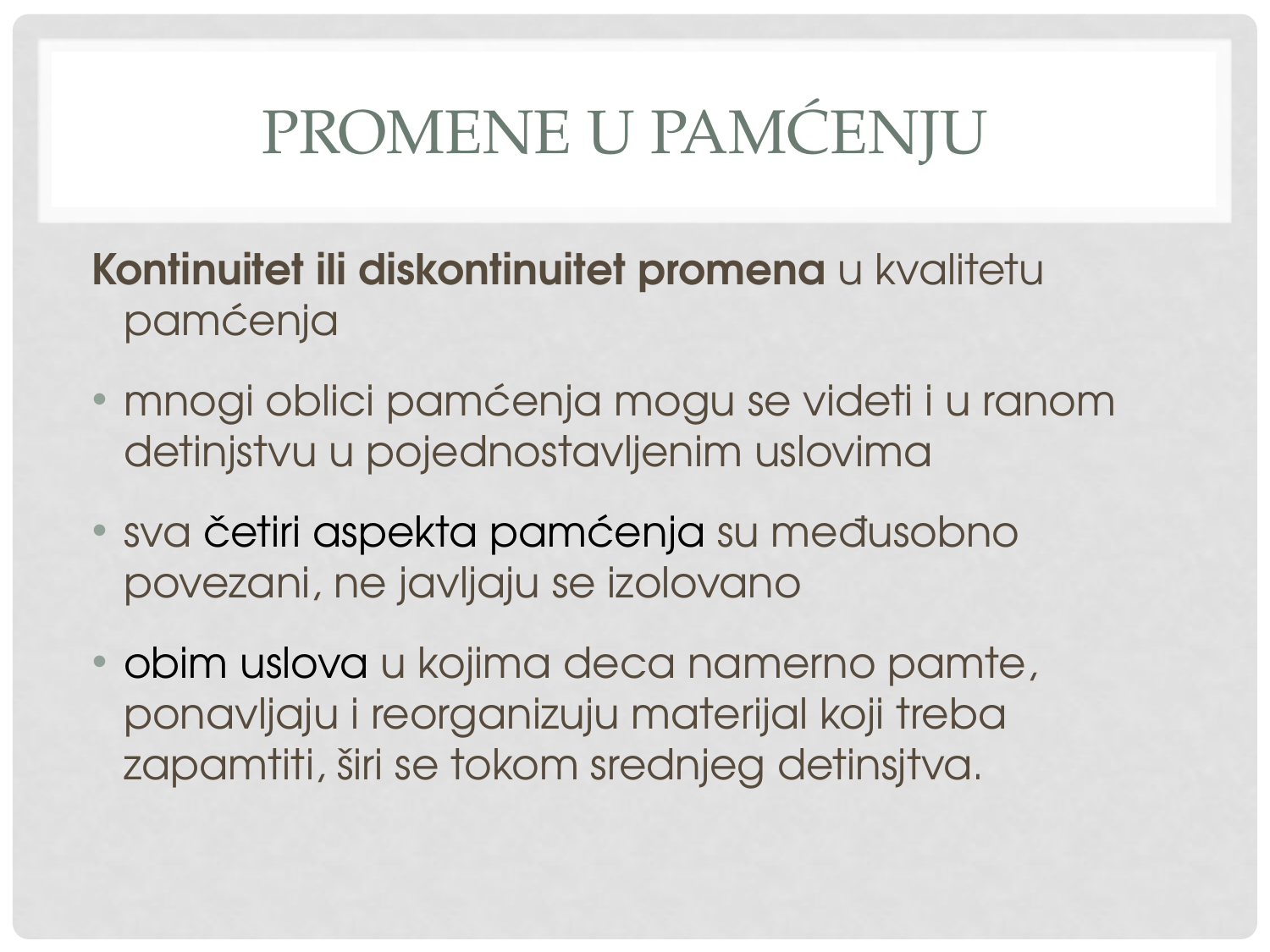

# Promene u pamćenju
Kontinuitet ili diskontinuitet promena u kvalitetu pamćenja
mnogi oblici pamćenja mogu se videti i u ranom detinjstvu u pojednostavljenim uslovima
sva četiri aspekta pamćenja su međusobno povezani, ne javljaju se izolovano
obim uslova u kojima deca namerno pamte, ponavljaju i reorganizuju materijal koji treba zapamtiti, širi se tokom srednjeg detinsjtva.